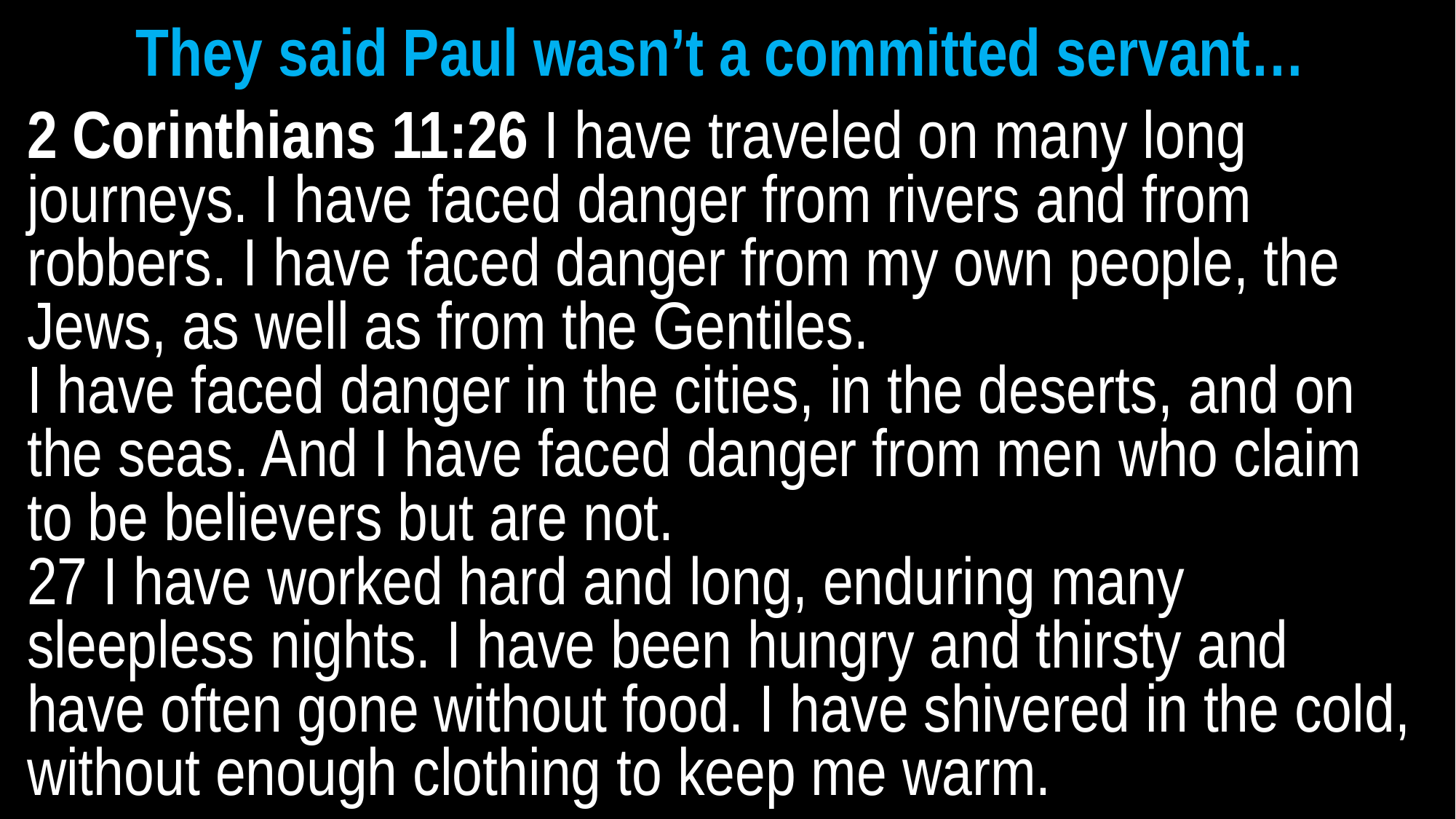

They said Paul wasn’t a committed servant…
2 Corinthians 11:26 I have traveled on many long journeys. I have faced danger from rivers and from robbers. I have faced danger from my own people, the Jews, as well as from the Gentiles.
I have faced danger in the cities, in the deserts, and on the seas. And I have faced danger from men who claim to be believers but are not.
27 I have worked hard and long, enduring many sleepless nights. I have been hungry and thirsty and have often gone without food. I have shivered in the cold, without enough clothing to keep me warm.